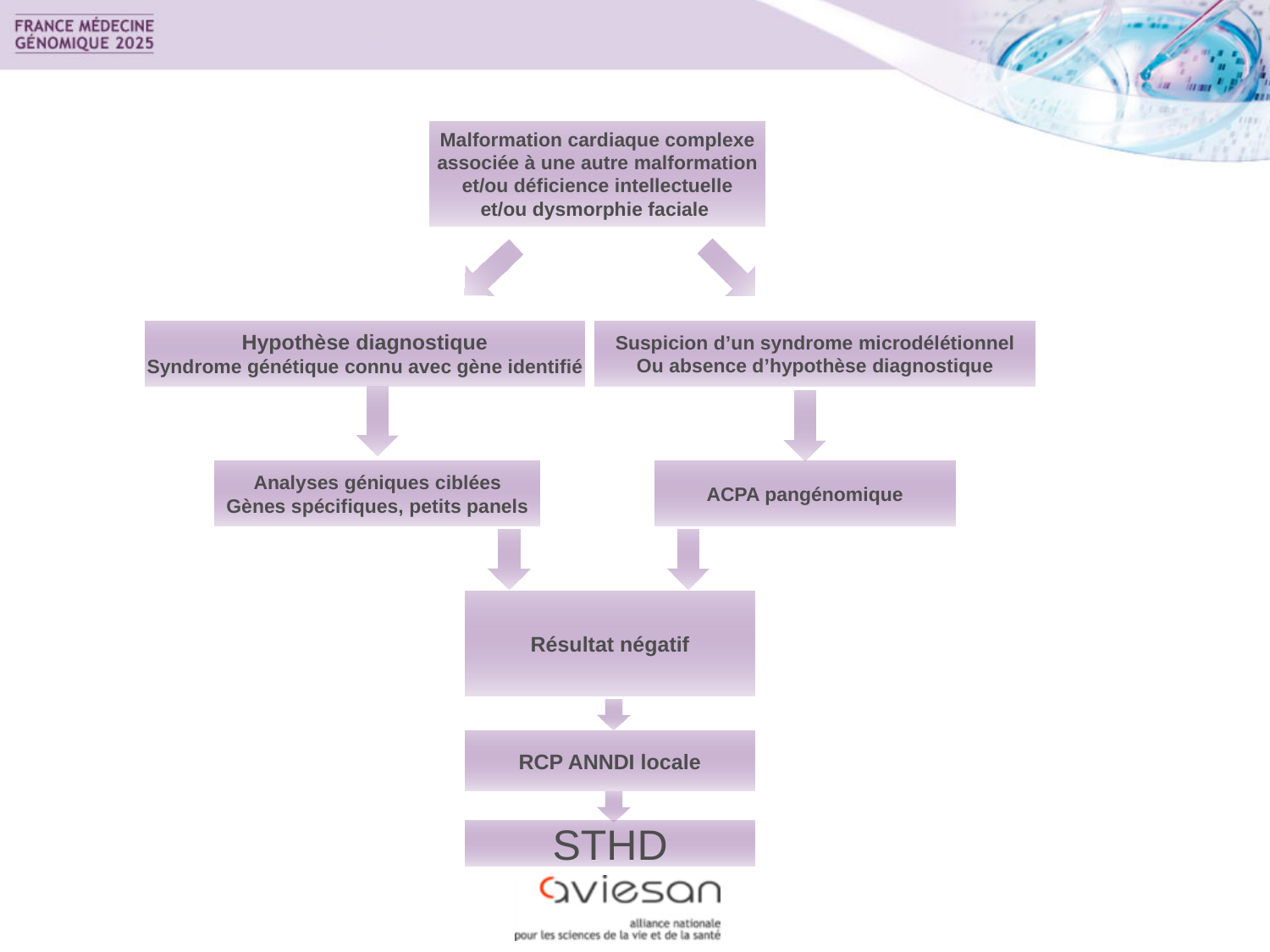

4
Malformation cardiaque complexe
associée à une autre malformation
et/ou déficience intellectuelle
et/ou dysmorphie faciale

Hypothèse diagnostique
Syndrome génétique connu avec gène identifié
Suspicion d’un syndrome microdélétionnel
Ou absence d’hypothèse diagnostique

Analyses géniques ciblées
Gènes spécifiques, petits panels
ACPA pangénomique

Résultat négatif

RCP ANNDI locale

STHD